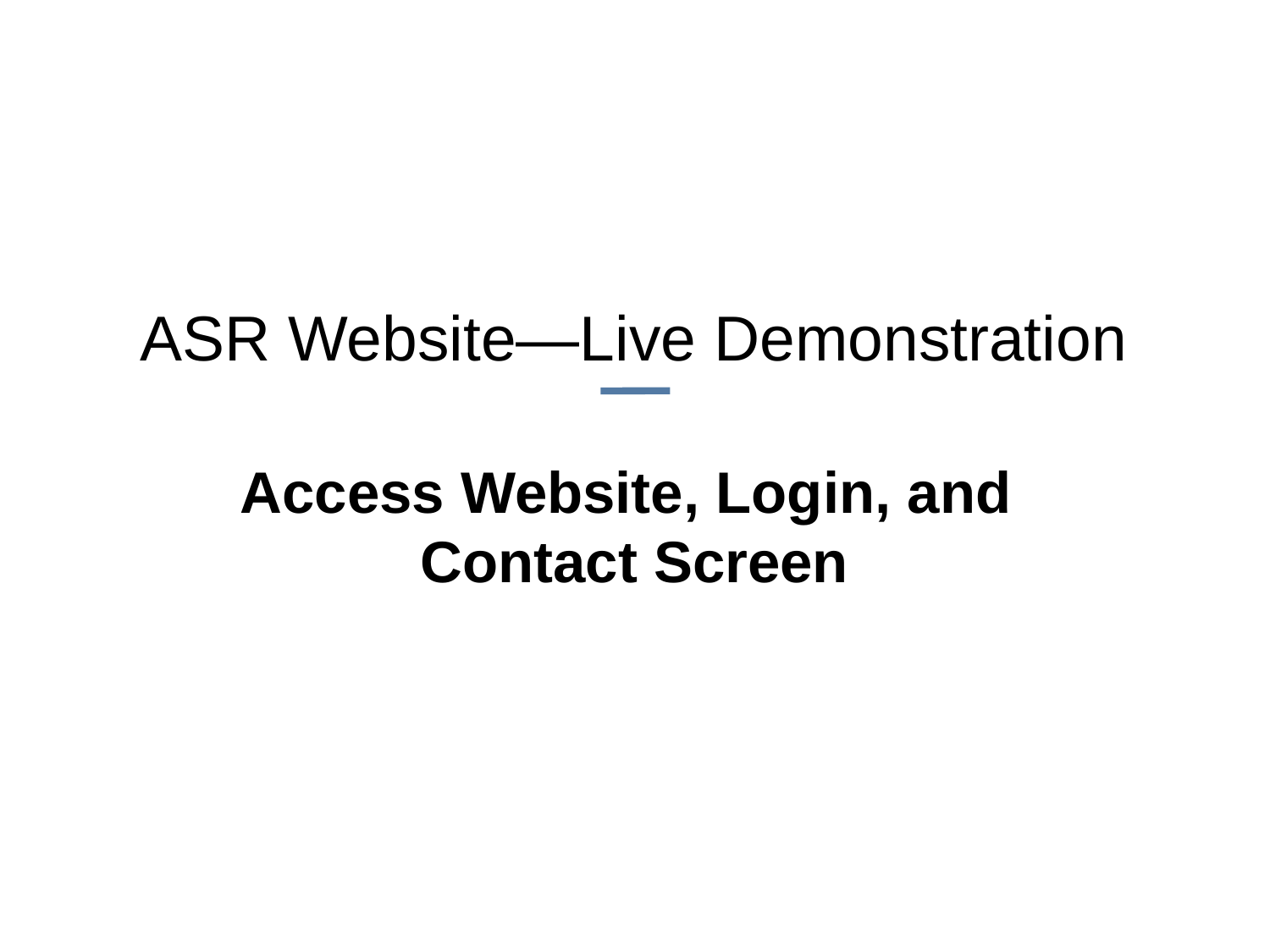

ASR Website—Live Demonstration
Access Website, Login, and
Contact Screen